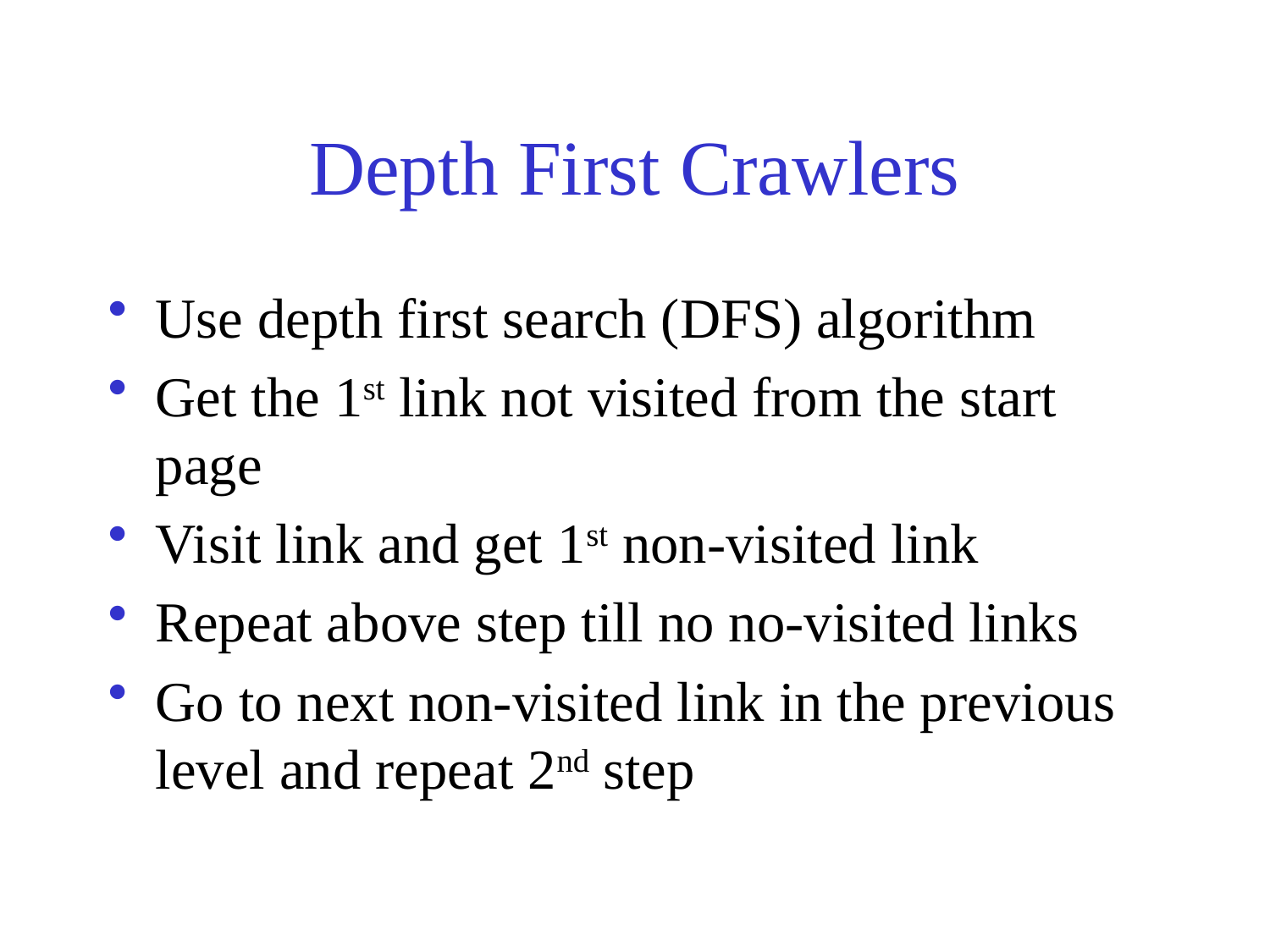

# Depth First Crawlers
Use depth first search (DFS) algorithm
Get the 1st link not visited from the start page
Visit link and get 1st non-visited link
Repeat above step till no no-visited links
Go to next non-visited link in the previous level and repeat 2nd step